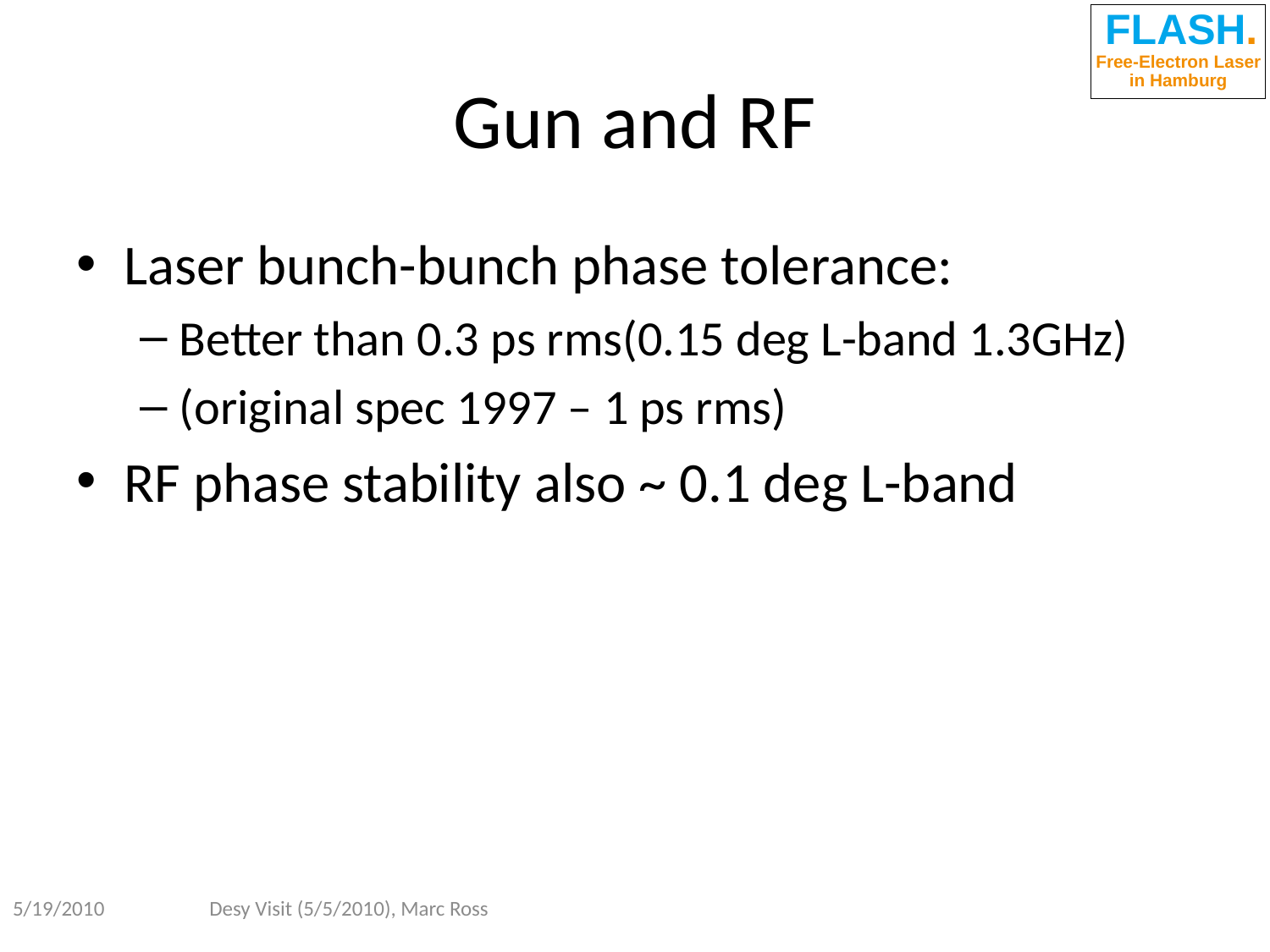

# Gun and RF
Laser bunch-bunch phase tolerance:
Better than 0.3 ps rms(0.15 deg L-band 1.3GHz)
(original spec 1997 – 1 ps rms)
RF phase stability also ~ 0.1 deg L-band

5/19/2010
Desy Visit (5/5/2010), Marc Ross